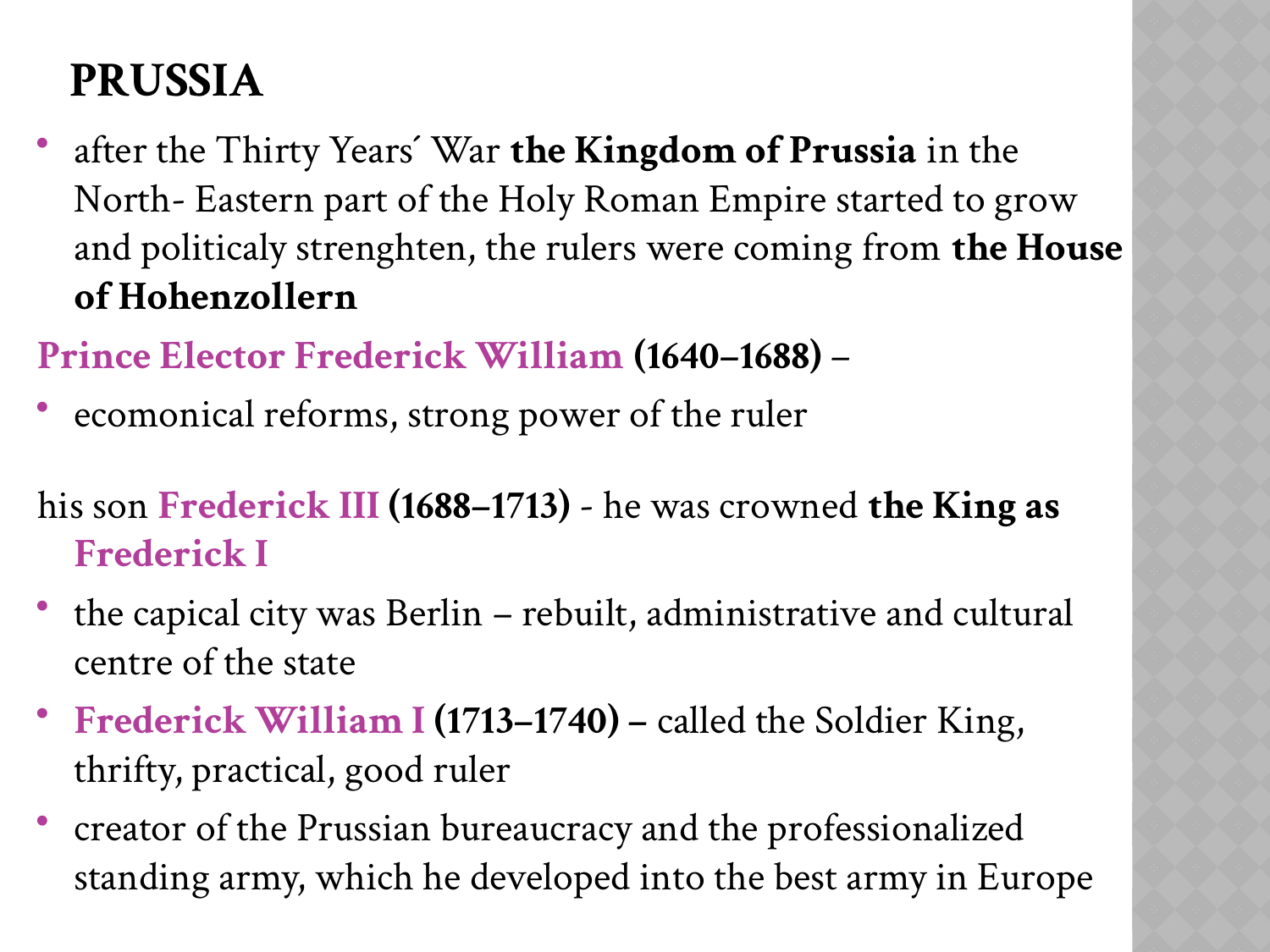

# prussia
after the Thirty Years´ War the Kingdom of Prussia in the North- Eastern part of the Holy Roman Empire started to grow and politicaly strenghten, the rulers were coming from the House of Hohenzollern
Prince Elector Frederick William (1640–1688) –
ecomonical reforms, strong power of the ruler

his son Frederick III (1688–1713) - he was crowned the King as Frederick I
the capical city was Berlin – rebuilt, administrative and cultural centre of the state
Frederick William I (1713–1740) – called the Soldier King, thrifty, practical, good ruler
creator of the Prussian bureaucracy and the professionalized standing army, which he developed into the best army in Europe